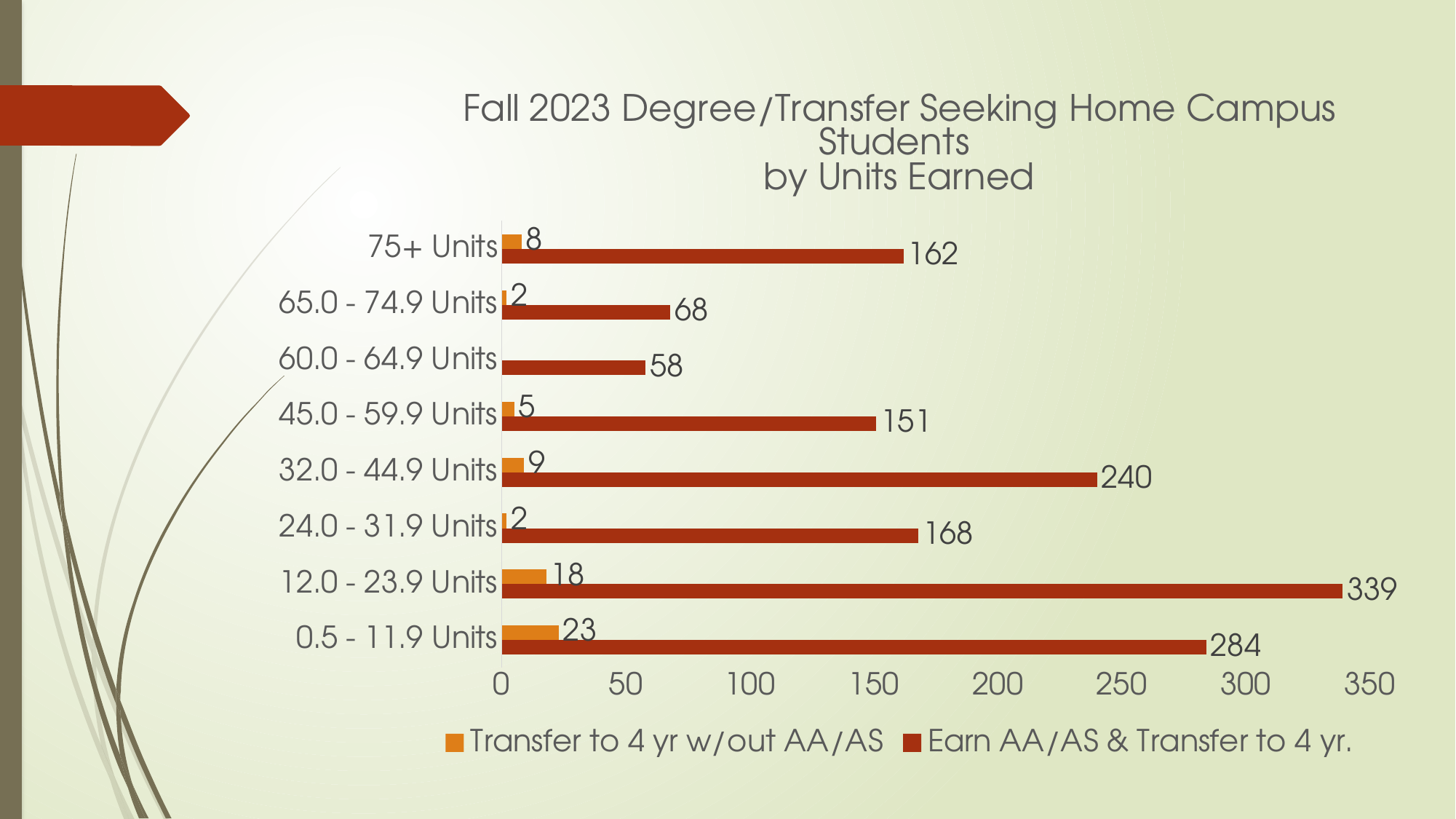

### Chart: Fall 2023 Degree/Transfer Seeking Home Campus Students
by Units Earned

| Category | Earn AA/AS & Transfer to 4 yr. | Transfer to 4 yr w/out AA/AS |
|---|---|---|
| 0.5 - 11.9 Units | 284.0 | 23.0 |
| 12.0 - 23.9 Units | 339.0 | 18.0 |
| 24.0 - 31.9 Units | 168.0 | 2.0 |
| 32.0 - 44.9 Units | 240.0 | 9.0 |
| 45.0 - 59.9 Units | 151.0 | 5.0 |
| 60.0 - 64.9 Units | 58.0 | None |
| 65.0 - 74.9 Units | 68.0 | 2.0 |
| 75+ Units | 162.0 | 8.0 |